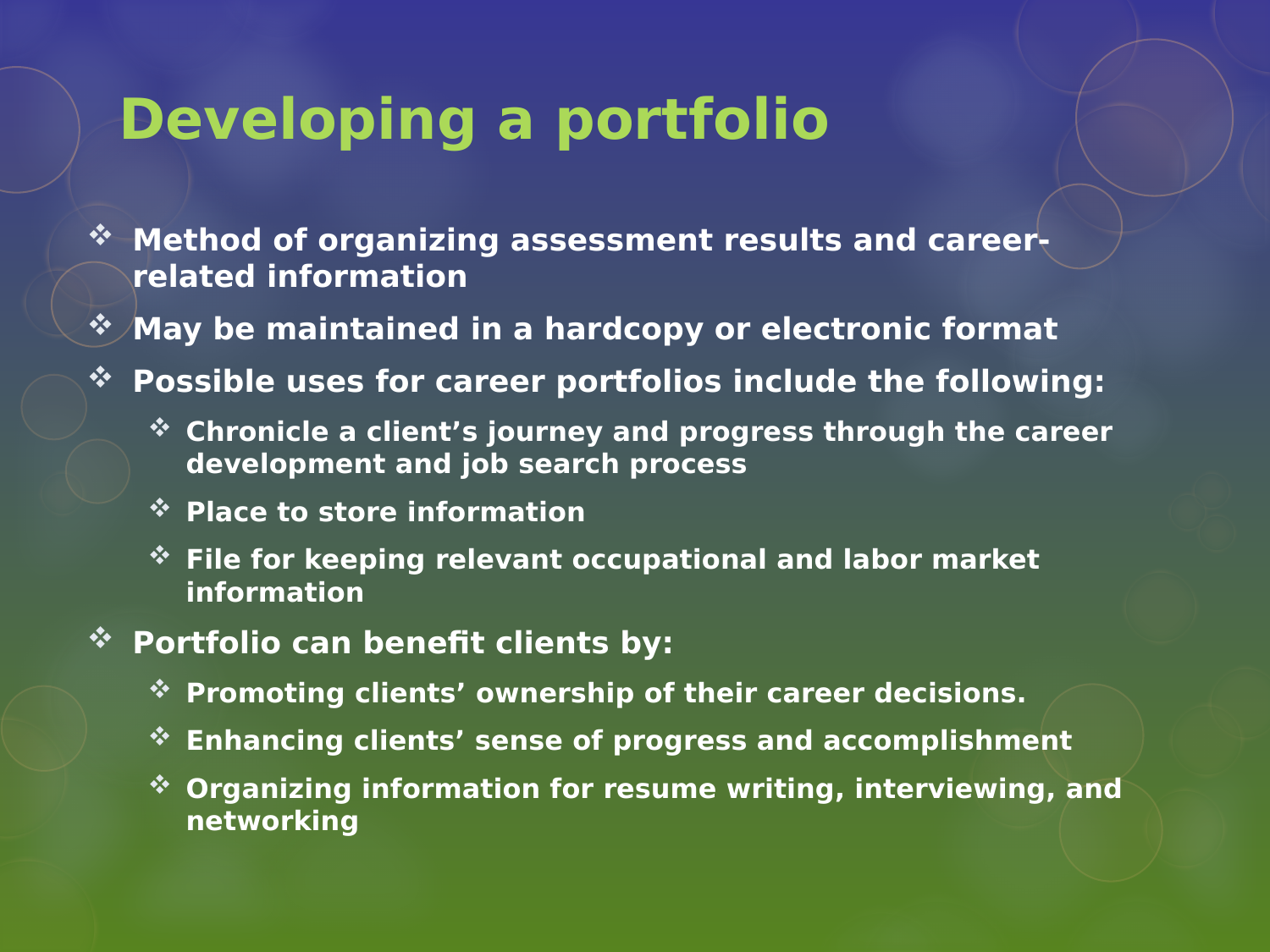

# Developing a portfolio
Method of organizing assessment results and career-related information
May be maintained in a hardcopy or electronic format
Possible uses for career portfolios include the following:
Chronicle a client’s journey and progress through the career development and job search process
Place to store information
File for keeping relevant occupational and labor market information
Portfolio can benefit clients by:
Promoting clients’ ownership of their career decisions.
Enhancing clients’ sense of progress and accomplishment
Organizing information for resume writing, interviewing, and networking